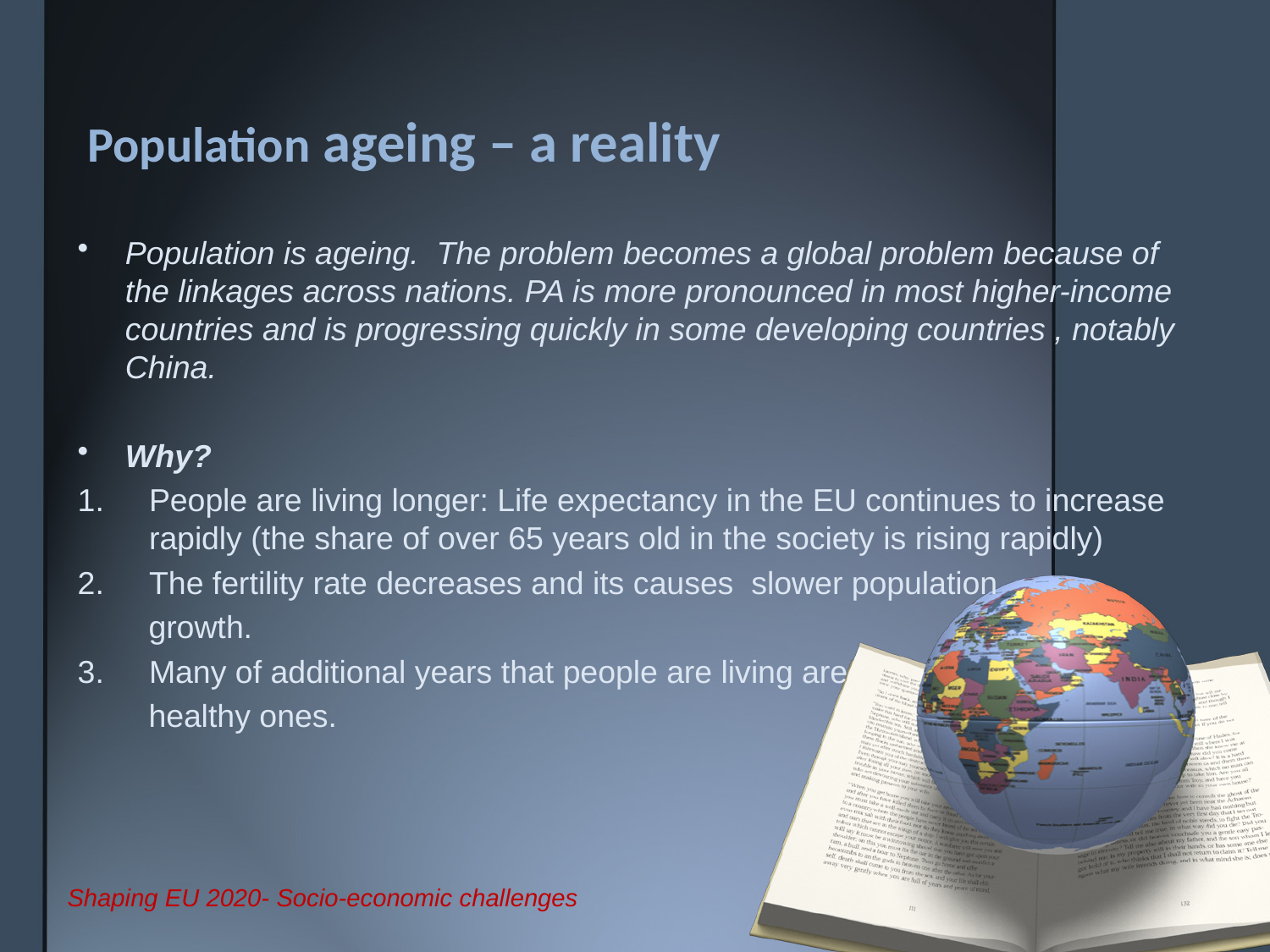

# Population ageing – a reality
Population is ageing.  The problem becomes a global problem because of the linkages across nations. PA is more pronounced in most higher-income countries and is progressing quickly in some developing countries , notably China.

Why?
People are living longer: Life expectancy in the EU continues to increase rapidly (the share of over 65 years old in the society is rising rapidly)
The fertility rate decreases and its causes  slower population
        growth.
Many of additional years that people are living are
        healthy ones.

Shaping EU 2020- Socio-economic challenges